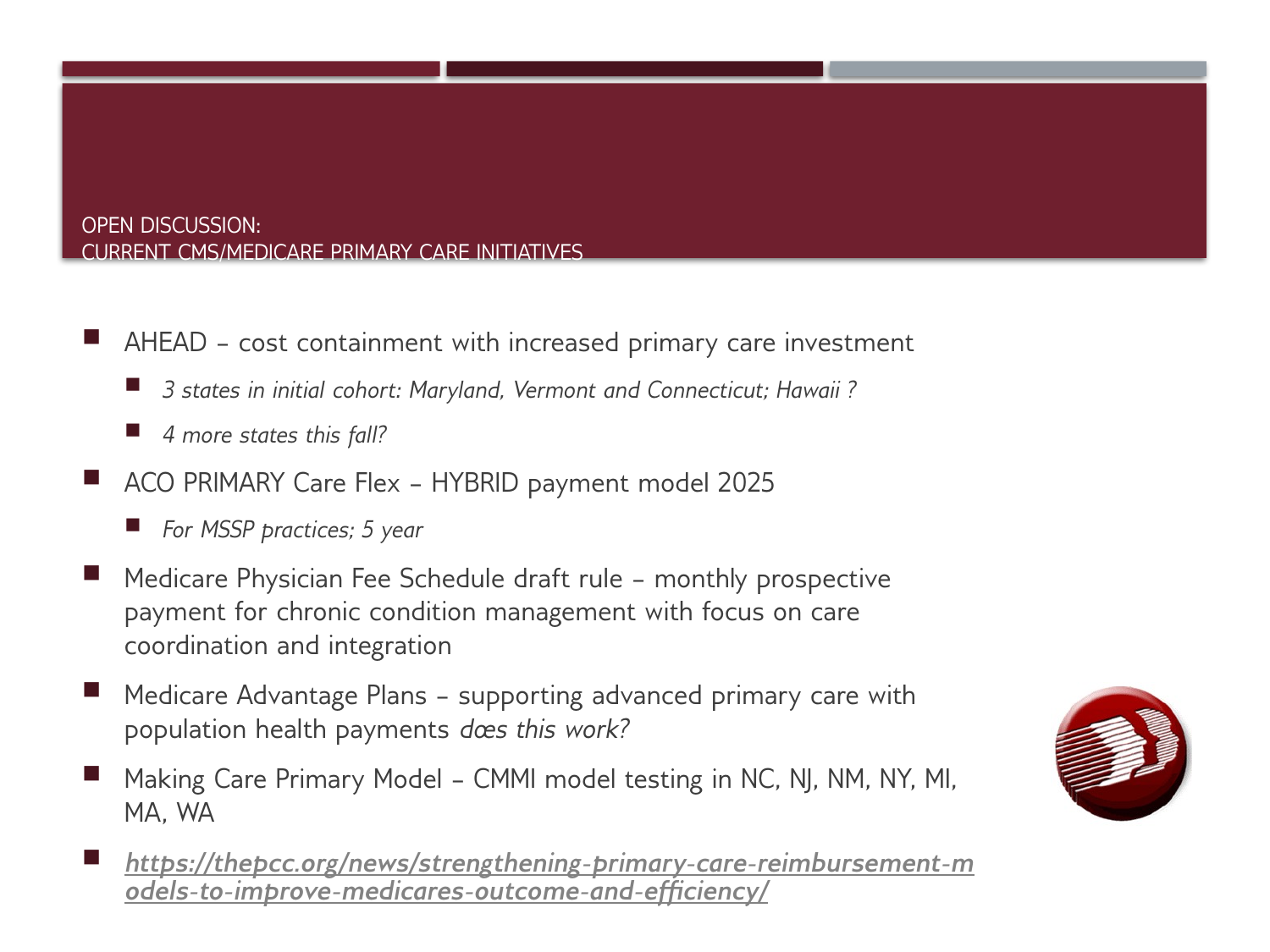

# Open discussion: Current CMS/Medicare Primary Care Initiatives
AHEAD – cost containment with increased primary care investment
3 states in initial cohort: Maryland, Vermont and Connecticut; Hawaii ?
4 more states this fall?
ACO PRIMARY Care Flex – HYBRID payment model 2025
For MSSP practices; 5 year
Medicare Physician Fee Schedule draft rule – monthly prospective payment for chronic condition management with focus on care coordination and integration
Medicare Advantage Plans – supporting advanced primary care with population health payments does this work?
Making Care Primary Model – CMMI model testing in NC, NJ, NM, NY, MI, MA, WA
https://thepcc.org/news/strengthening-primary-care-reimbursement-models-to-improve-medicares-outcome-and-efficiency/